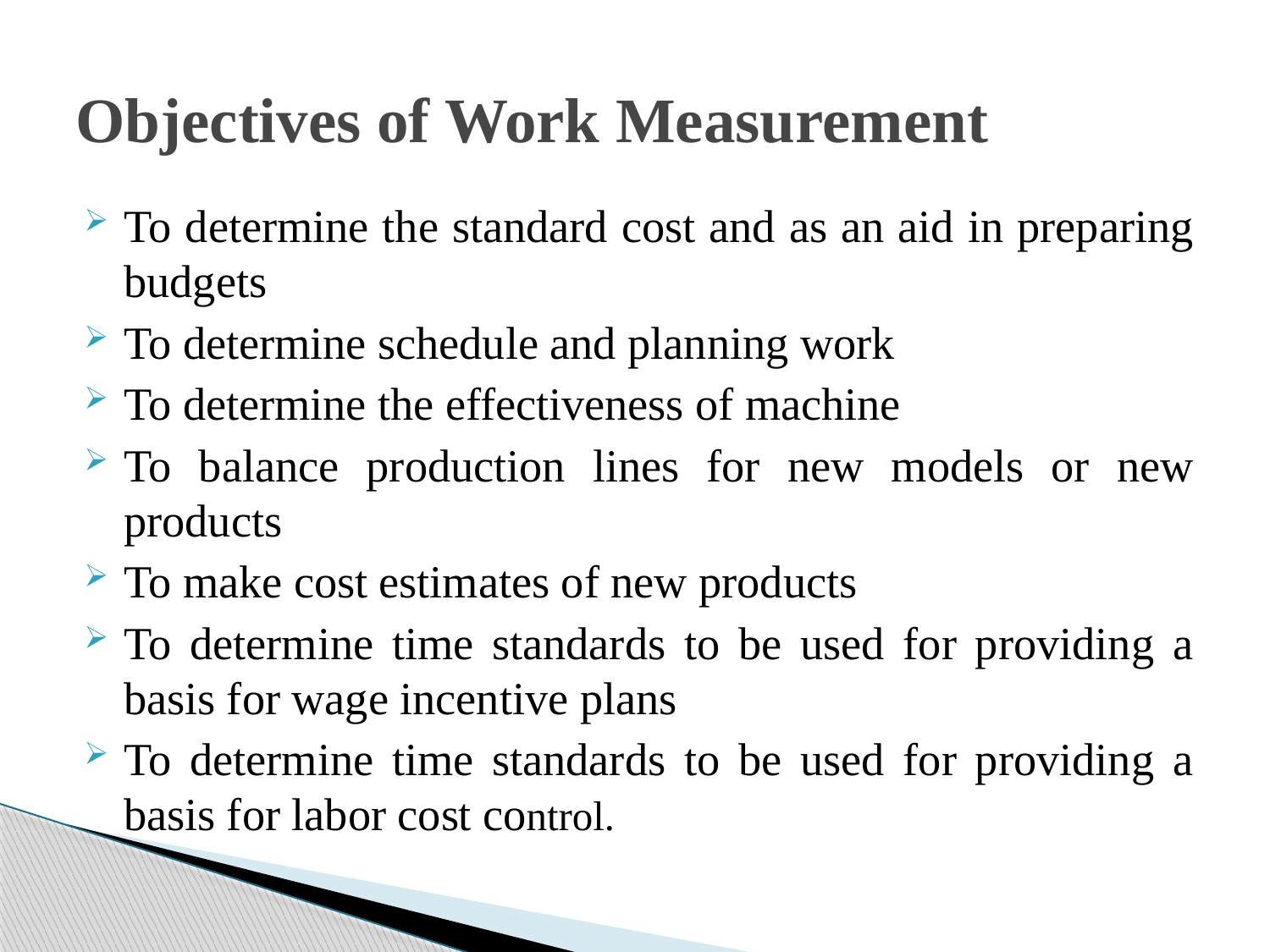

# Objectives of Work Measurement
To determine the standard cost and as an aid in preparing budgets
To determine schedule and planning work
To determine the effectiveness of machine
To balance production lines for new models or new products
To make cost estimates of new products
To determine time standards to be used for providing a basis for wage incentive plans
To determine time standards to be used for providing a basis for labor cost control.